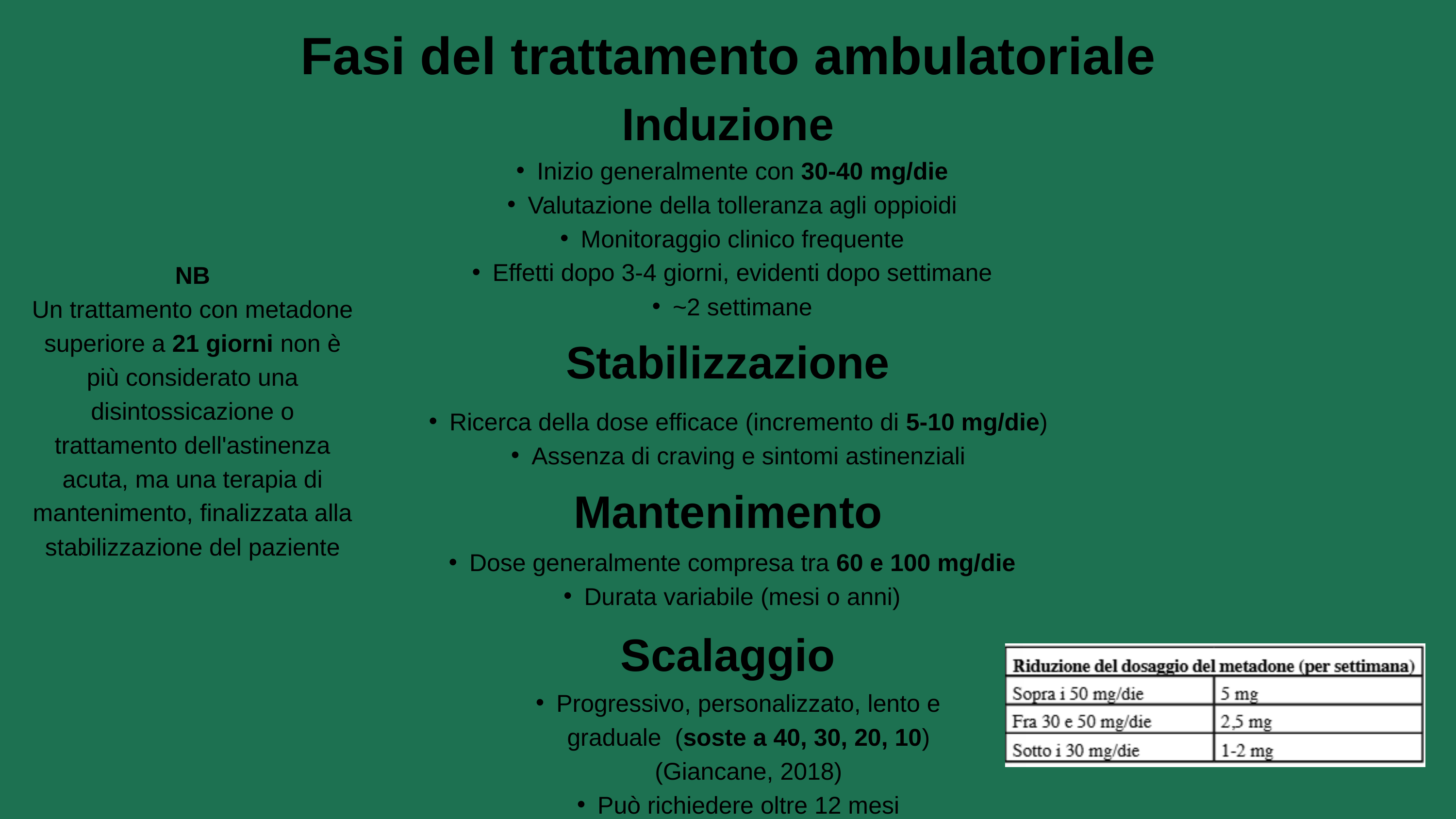

Fasi del trattamento ambulatoriale
Induzione
Inizio generalmente con 30-40 mg/die
Valutazione della tolleranza agli oppioidi
Monitoraggio clinico frequente
Effetti dopo 3-4 giorni, evidenti dopo settimane
~2 settimane

NB
Un trattamento con metadone superiore a 21 giorni non è più considerato una disintossicazione o trattamento dell'astinenza acuta, ma una terapia di mantenimento, finalizzata alla stabilizzazione del paziente
Stabilizzazione
Ricerca della dose efficace (incremento di 5-10 mg/die)
Assenza di craving e sintomi astinenziali

Mantenimento
Dose generalmente compresa tra 60 e 100 mg/die
Durata variabile (mesi o anni)

Scalaggio

Progressivo, personalizzato, lento e graduale  (soste a 40, 30, 20, 10) (Giancane, 2018)
Può richiedere oltre 12 mesi